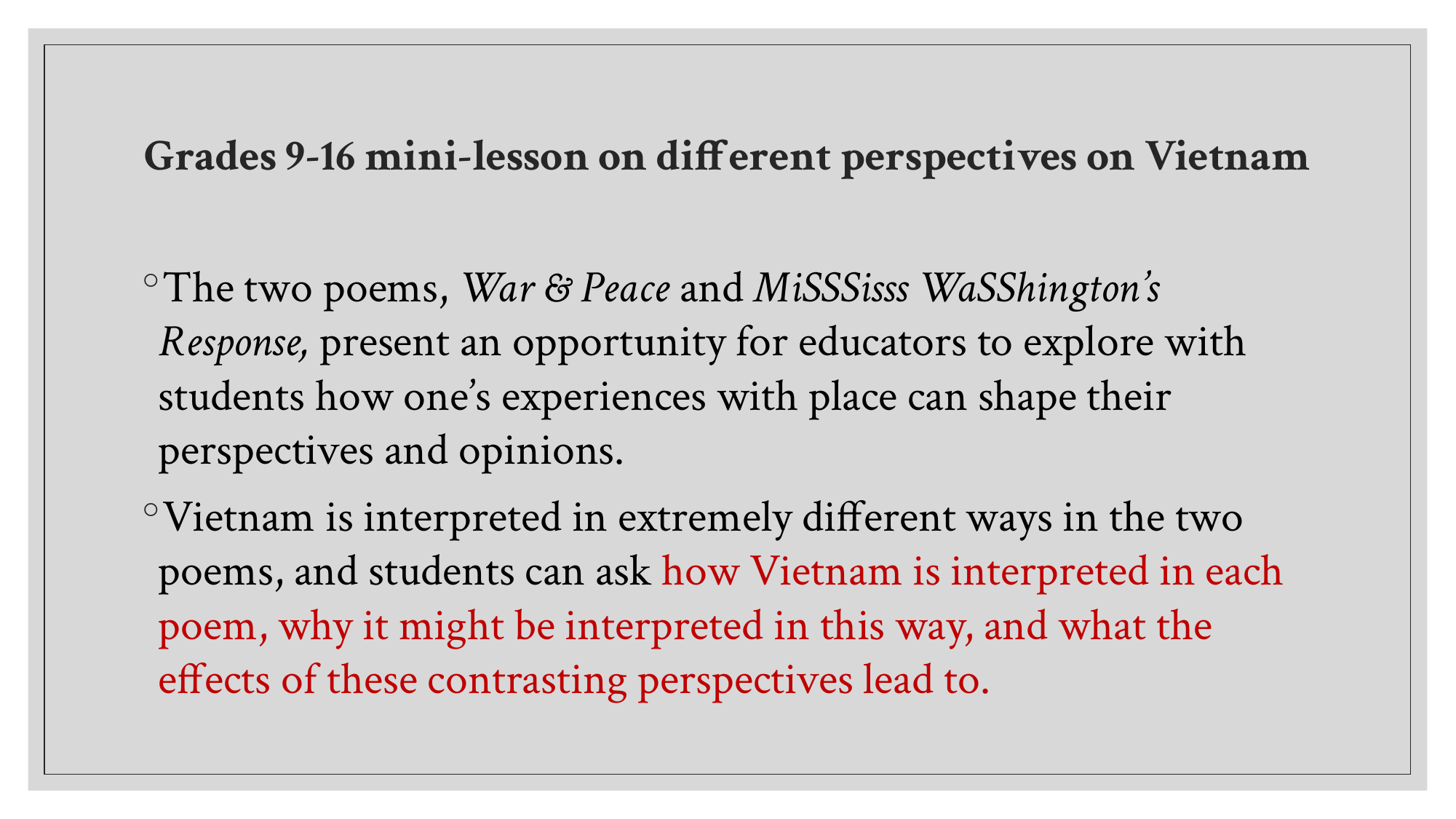

# Grades 9-16 mini-lesson on different perspectives on Vietnam
The two poems, War & Peace and MiSSSisss WaSShington’s Response, present an opportunity for educators to explore with students how one’s experiences with place can shape their perspectives and opinions.
Vietnam is interpreted in extremely different ways in the two poems, and students can ask how Vietnam is interpreted in each poem, why it might be interpreted in this way, and what the effects of these contrasting perspectives lead to.